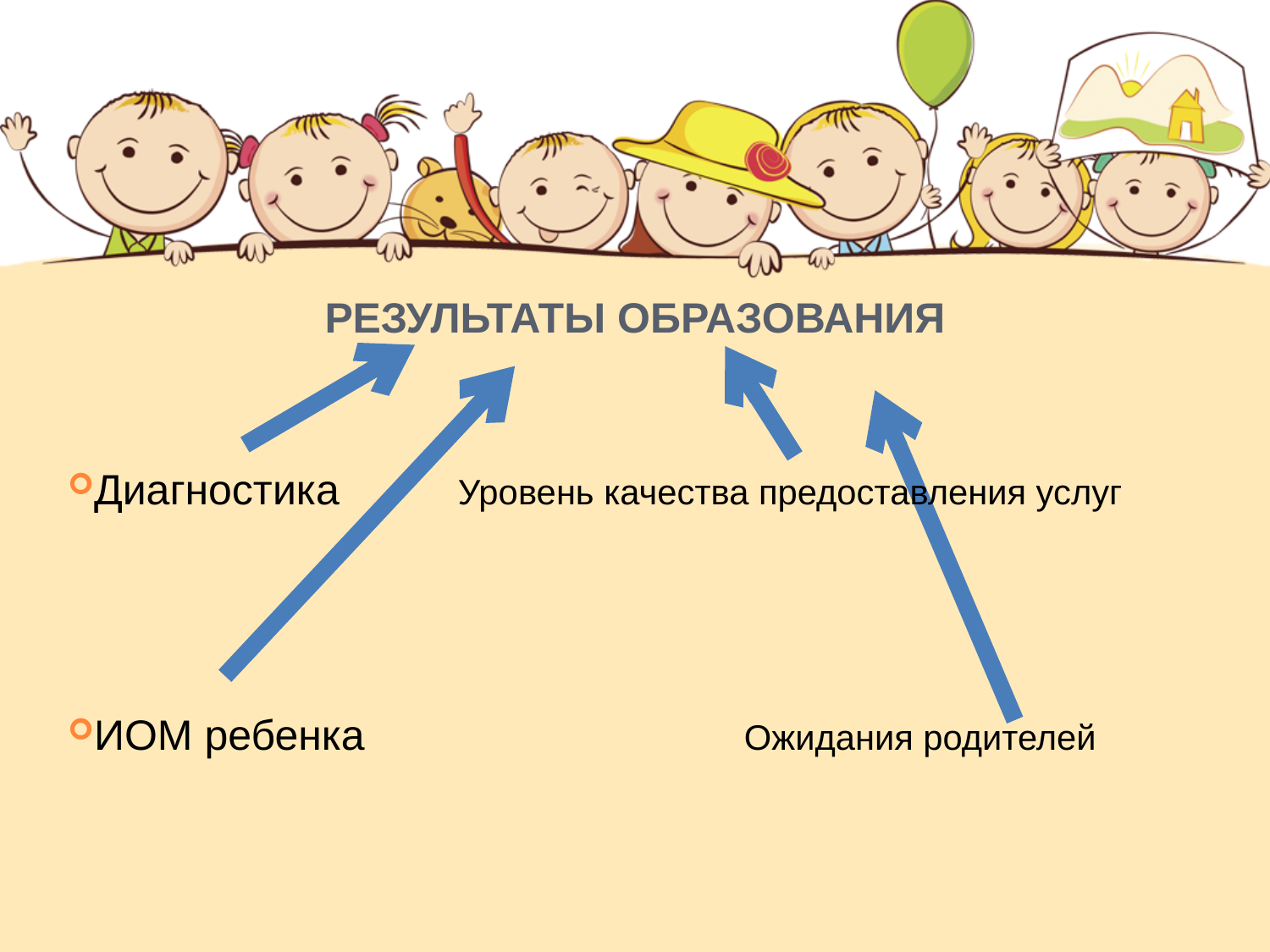

# Результаты образования
Диагностика             Уровень качества предоставления услуг

ИОМ ребенка                                          Ожидания родителей